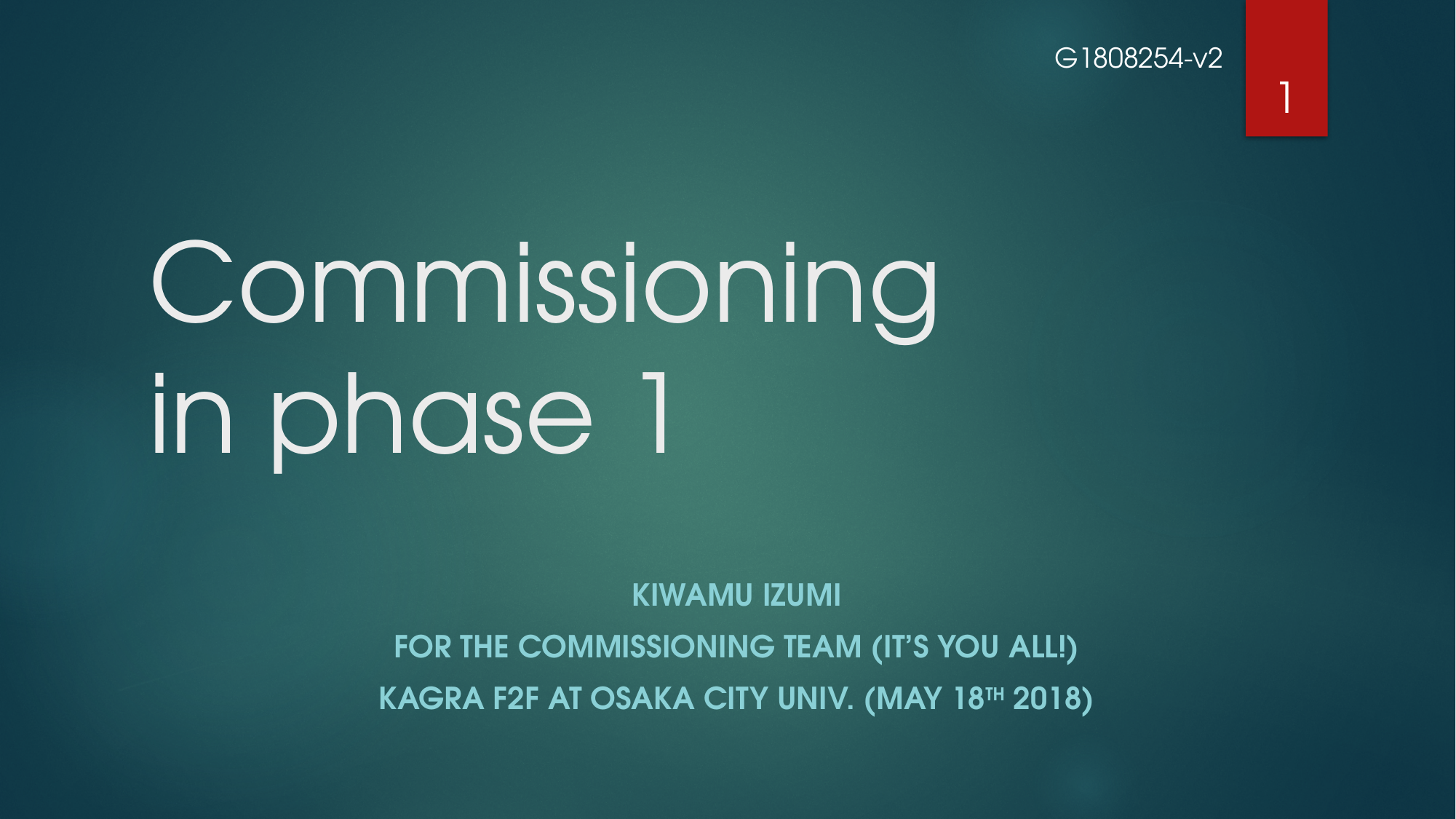

G1808254-v2
1
# Commissioning in phase 1
Kiwamu izumi
For the commissioning team (it’s you all!)
KAGRA f2f at Osaka city univ. (May 18th 2018)